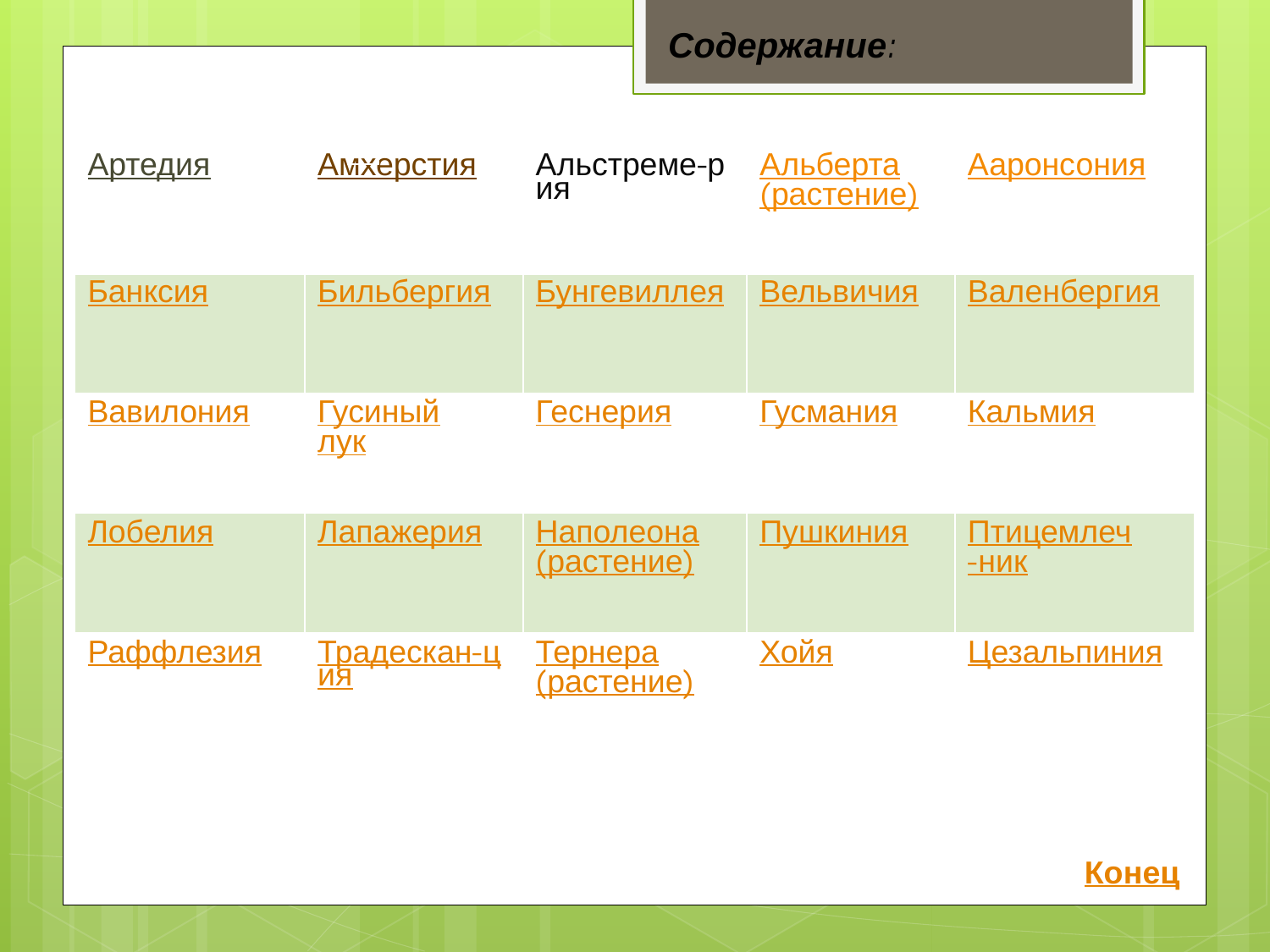

Содержание:
|  |
| --- |
| Артедия | Амхерстия | Альстреме-рия | Альберта (растение) | Ааронсония |
| --- | --- | --- | --- | --- |
| Банксия | Бильбергия | Бунгевиллея | Вельвичия | Валенбергия |
| Вавилония | Гусиный лук | Геснерия | Гусмания | Кальмия |
| Лобелия | Лапажерия | Наполеона (растение) | Пушкиния | Птицемлеч-ник |
| Раффлезия | Традескан-ция | Тернера (растение) | Хойя | Цезальпиния |
Конец